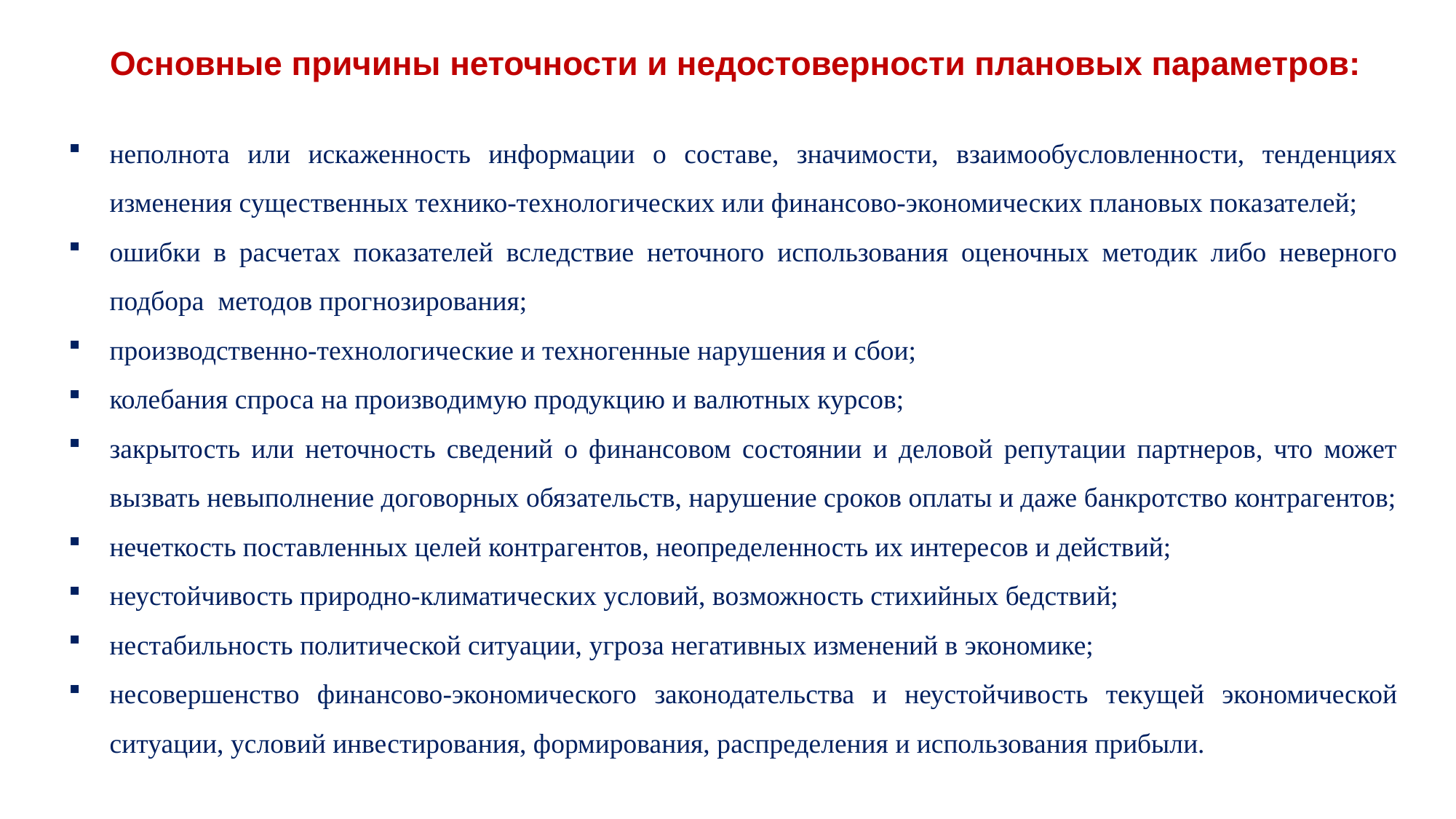

Основные причины неточности и недостоверности плановых параметров:
неполнота или искаженность информации о составе, значимости, взаимообусловленности, тенденциях изменения существенных технико-технологических или финансово-экономических плановых показателей;
ошибки в расчетах показателей вследствие неточного использования оценочных методик либо неверного подбора  методов прогнозирования;
производственно-технологические и техногенные нарушения и сбои;
колебания спроса на производимую продукцию и валютных курсов;
закрытость или неточность сведений о финансовом состоянии и деловой репутации партнеров, что может вызвать невыполнение договорных обязательств, нарушение сроков оплаты и даже банкротство контрагентов;
нечеткость поставленных целей контрагентов, неопределенность их интересов и действий;
неустойчивость природно-климатических условий, возможность стихийных бедствий;
нестабильность политической ситуации, угроза негативных изменений в экономике;
несовершенство финансово-экономического законодательства и неустойчивость текущей экономической ситуации, условий инвестирования, формирования, распределения и использования прибыли.